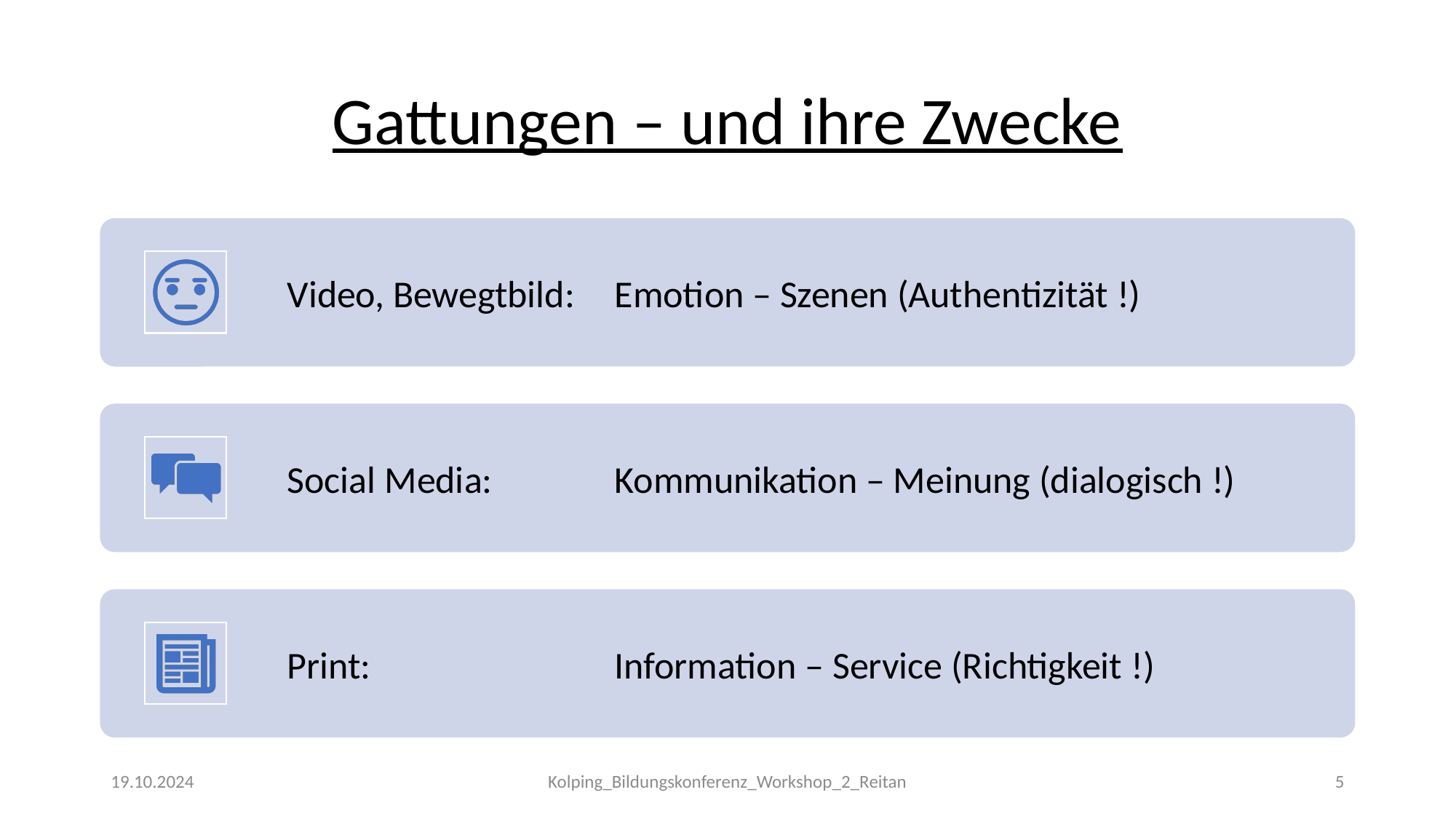

# Gattungen – und ihre Zwecke
Video, Bewegtbild:	Emotion – Szenen (Authentizität !)
Social Media:		Kommunikation – Meinung (dialogisch !)
Print:			Information – Service (Richtigkeit !)
19.10.2024
Kolping_Bildungskonferenz_Workshop_2_Reitan
5